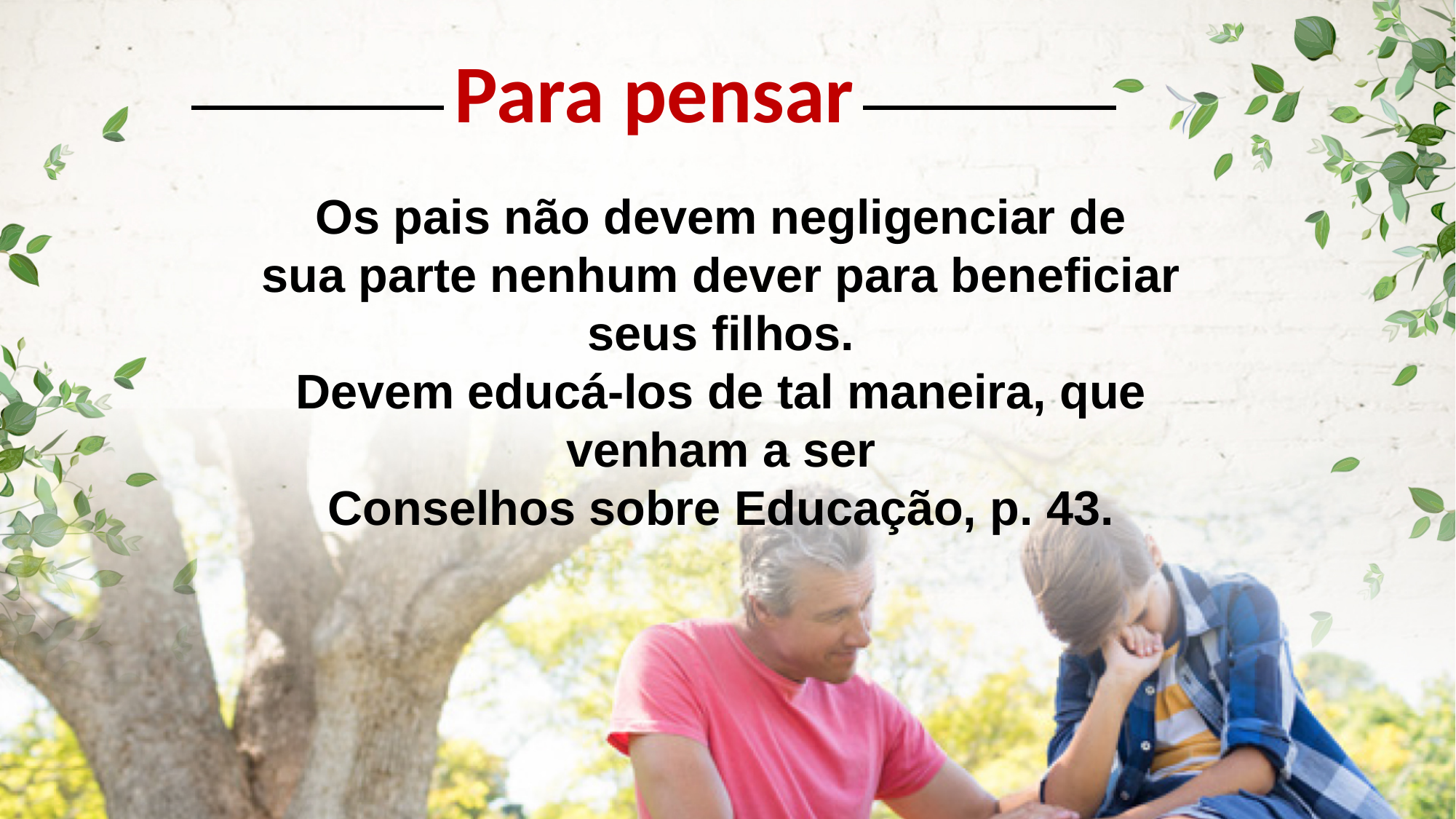

Para pensar
Os pais não devem negligenciar de
sua parte nenhum dever para beneficiar seus filhos.
Devem educá-los de tal maneira, que venham a ser
Conselhos sobre Educação, p. 43.